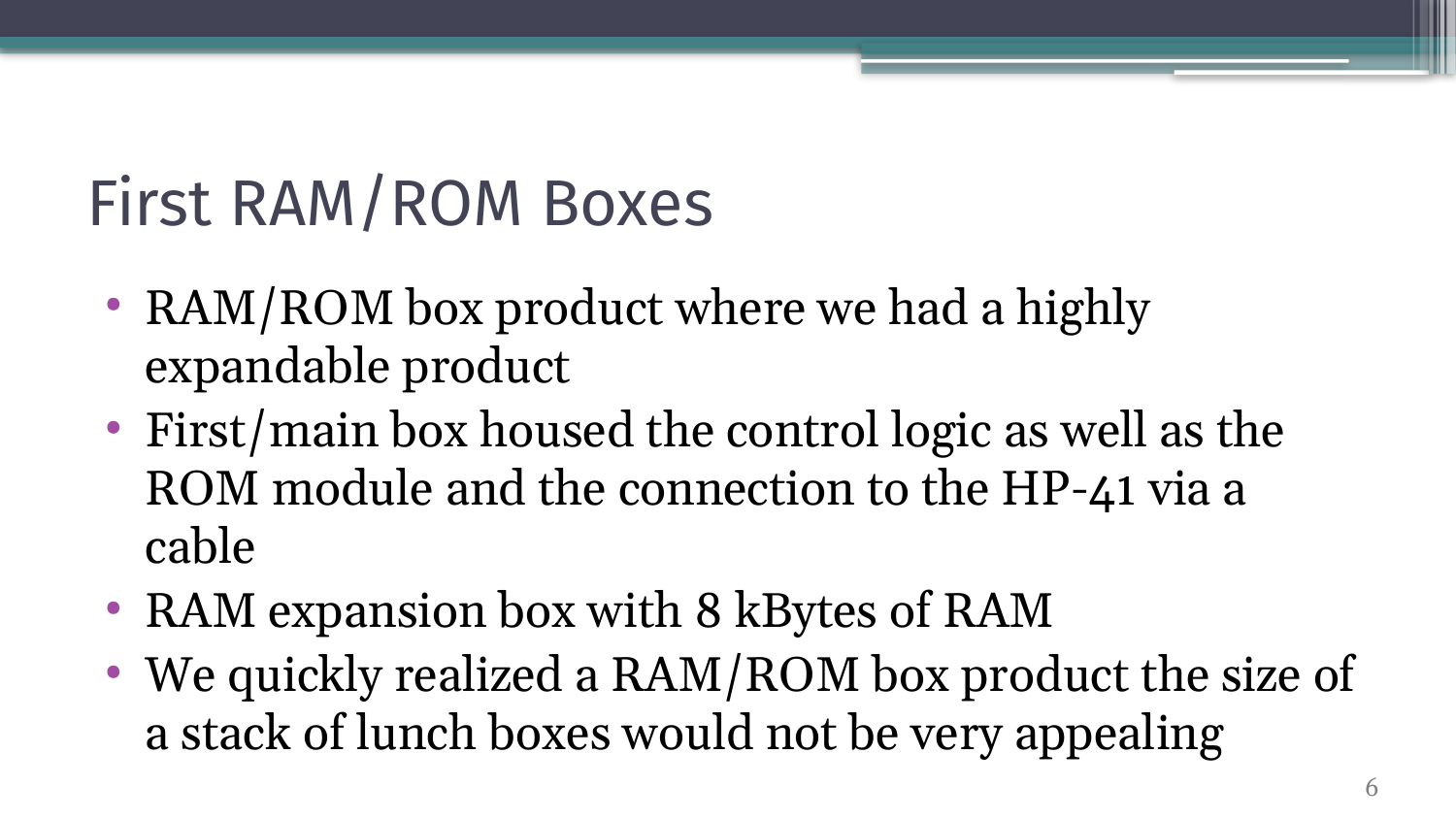

# First RAM/ROM Boxes
RAM/ROM box product where we had a highly expandable product
First/main box housed the control logic as well as the ROM module and the connection to the HP-41 via a cable
RAM expansion box with 8 kBytes of RAM
We quickly realized a RAM/ROM box product the size of a stack of lunch boxes would not be very appealing
6